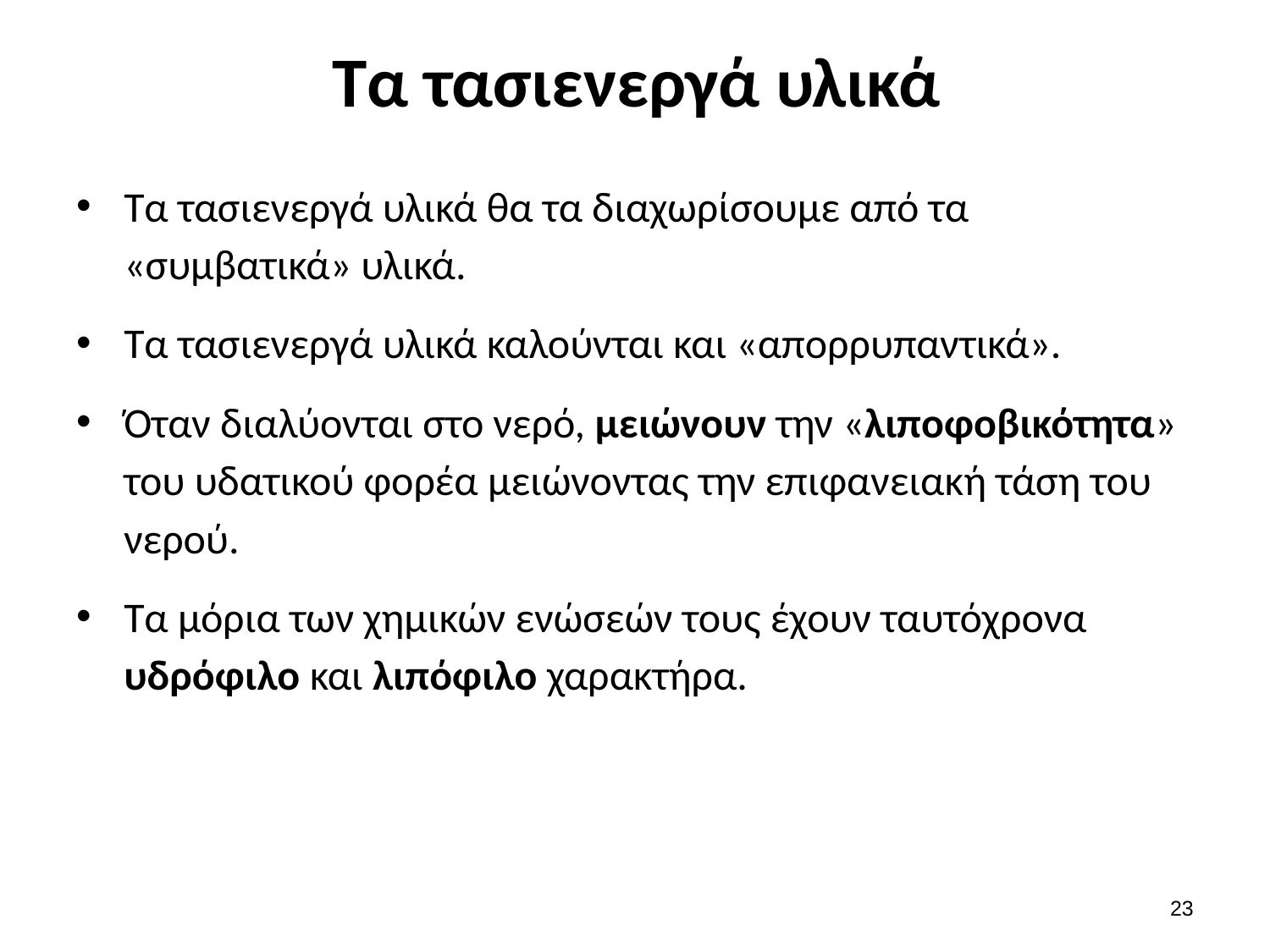

# Τα τασιενεργά υλικά
Τα τασιενεργά υλικά θα τα διαχωρίσουμε από τα «συμβατικά» υλικά.
Τα τασιενεργά υλικά καλούνται και «απορρυπαντικά».
Όταν διαλύονται στο νερό, μειώνουν την «λιποφοβικότητα» του υδατικού φορέα μειώνοντας την επιφανειακή τάση του νερού.
Τα μόρια των χημικών ενώσεών τους έχουν ταυτόχρονα  υδρόφιλο και λιπόφιλο χαρακτήρα.
23